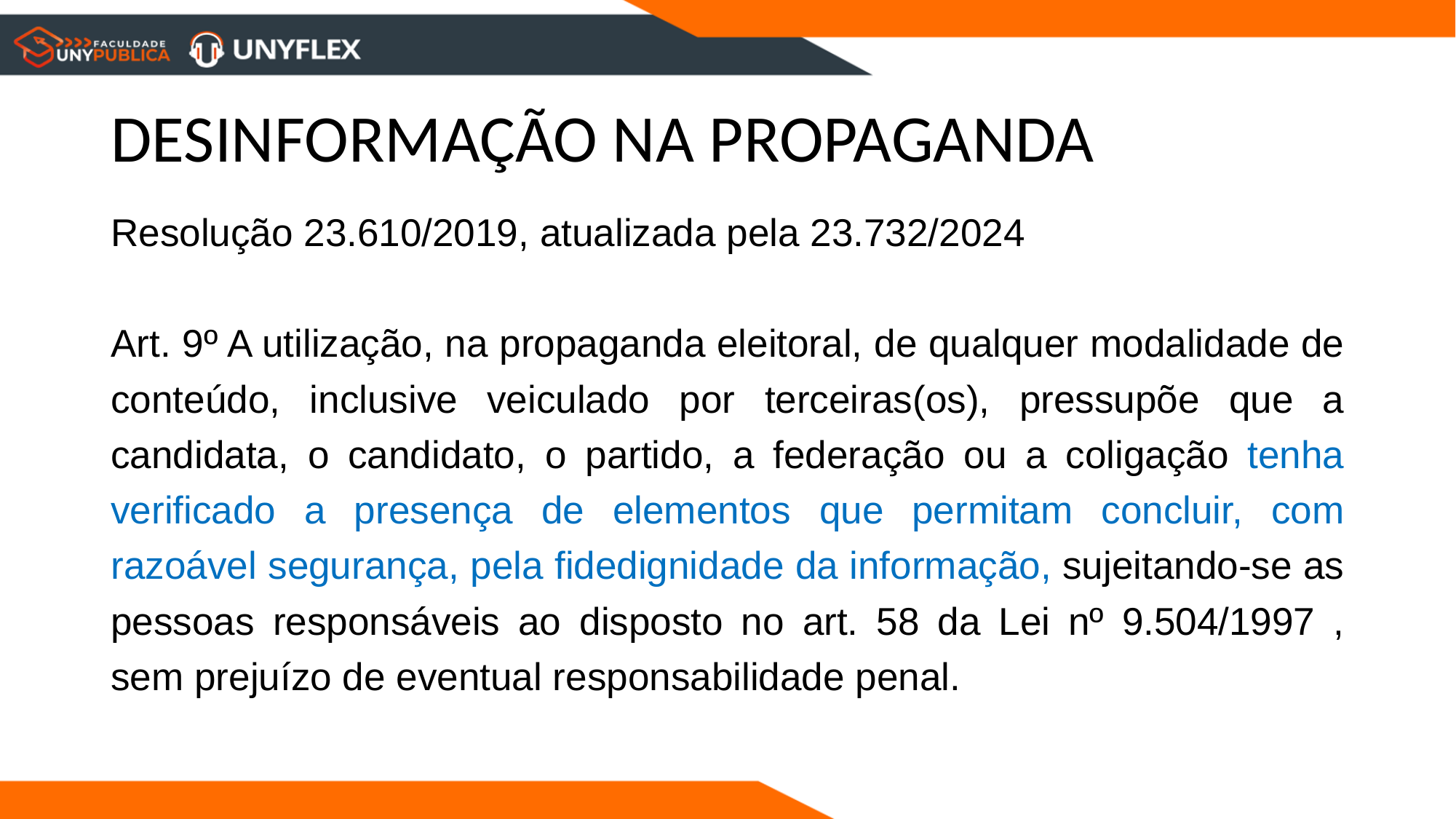

# DESINFORMAÇÃO NA PROPAGANDA
Resolução 23.610/2019, atualizada pela 23.732/2024

Art. 9º A utilização, na propaganda eleitoral, de qualquer modalidade de conteúdo, inclusive veiculado por terceiras(os), pressupõe que a candidata, o candidato, o partido, a federação ou a coligação tenha verificado a presença de elementos que permitam concluir, com razoável segurança, pela fidedignidade da informação, sujeitando-se as pessoas responsáveis ao disposto no art. 58 da Lei nº 9.504/1997 , sem prejuízo de eventual responsabilidade penal.